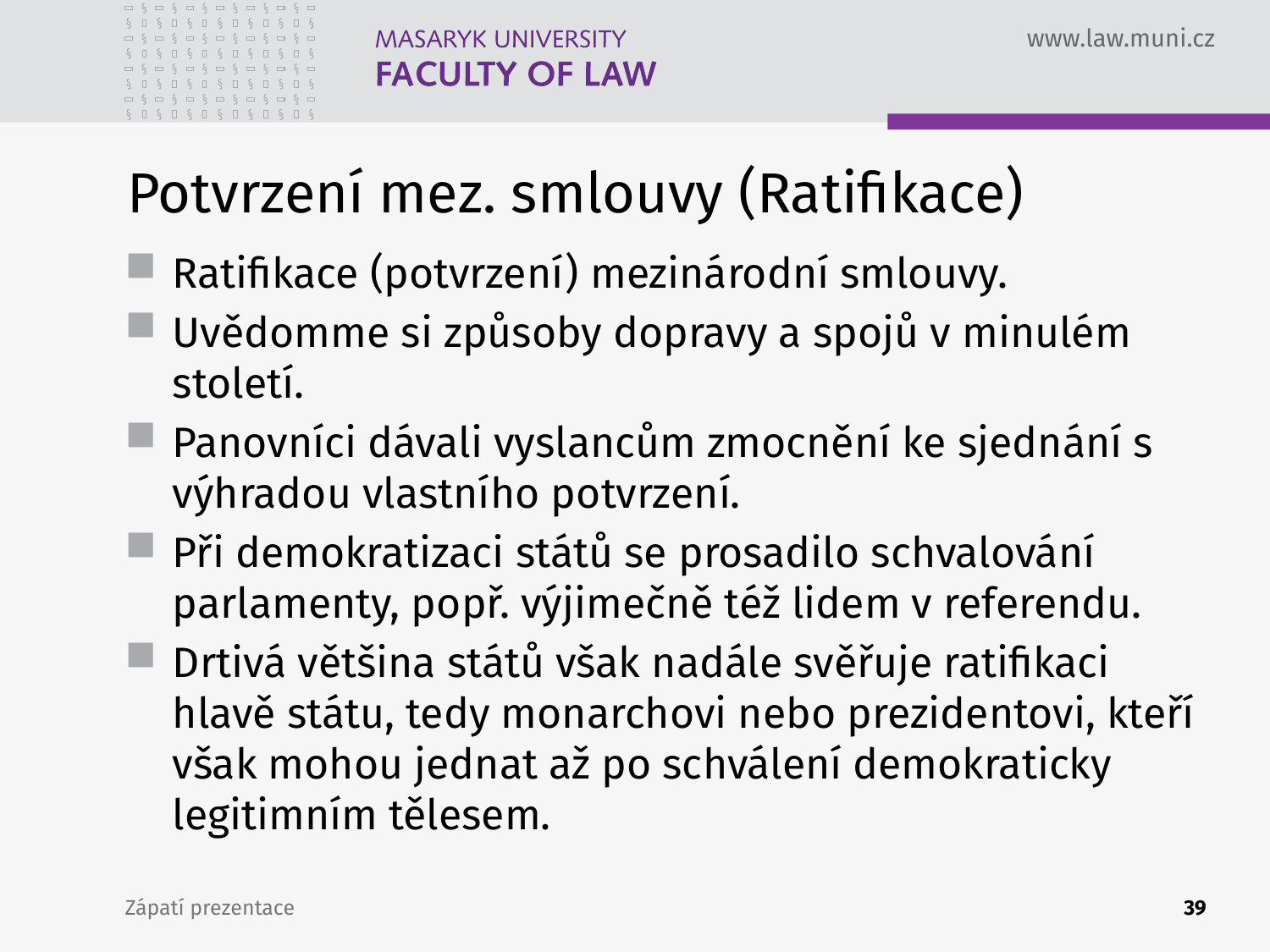

# Potvrzení mez. smlouvy (Ratifikace)
Ratifikace (potvrzení) mezinárodní smlouvy.
Uvědomme si způsoby dopravy a spojů v minulém století.
Panovníci dávali vyslancům zmocnění ke sjednání s výhradou vlastního potvrzení.
Při demokratizaci států se prosadilo schvalování parlamenty, popř. výjimečně též lidem v referendu.
Drtivá většina států však nadále svěřuje ratifikaci hlavě státu, tedy monarchovi nebo prezidentovi, kteří však mohou jednat až po schválení demokraticky legitimním tělesem.
Zápatí prezentace
39